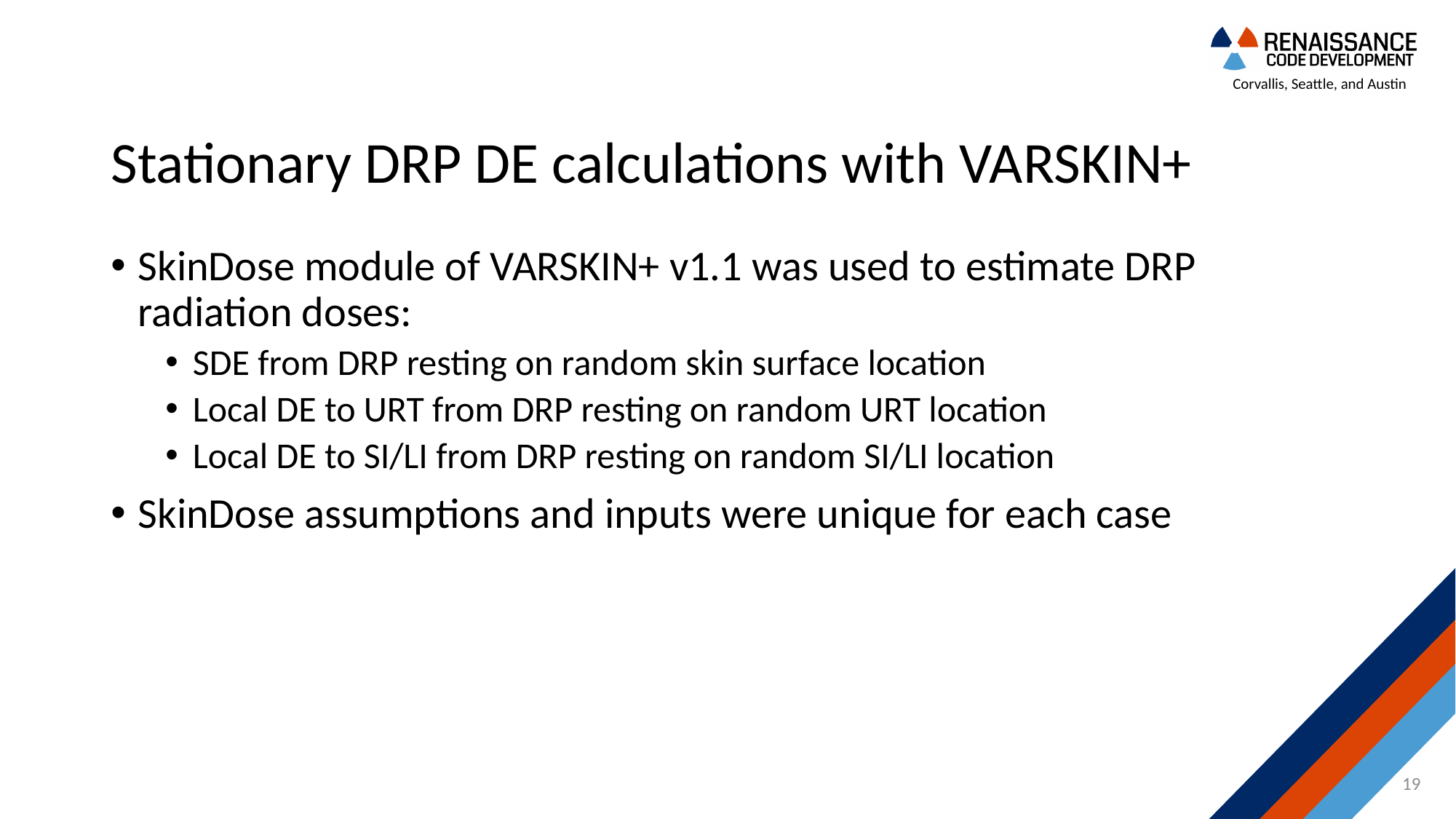

# Stationary DRP DE calculations with VARSKIN+
SkinDose module of VARSKIN+ v1.1 was used to estimate DRP radiation doses:
SDE from DRP resting on random skin surface location
Local DE to URT from DRP resting on random URT location
Local DE to SI/LI from DRP resting on random SI/LI location
SkinDose assumptions and inputs were unique for each case

19